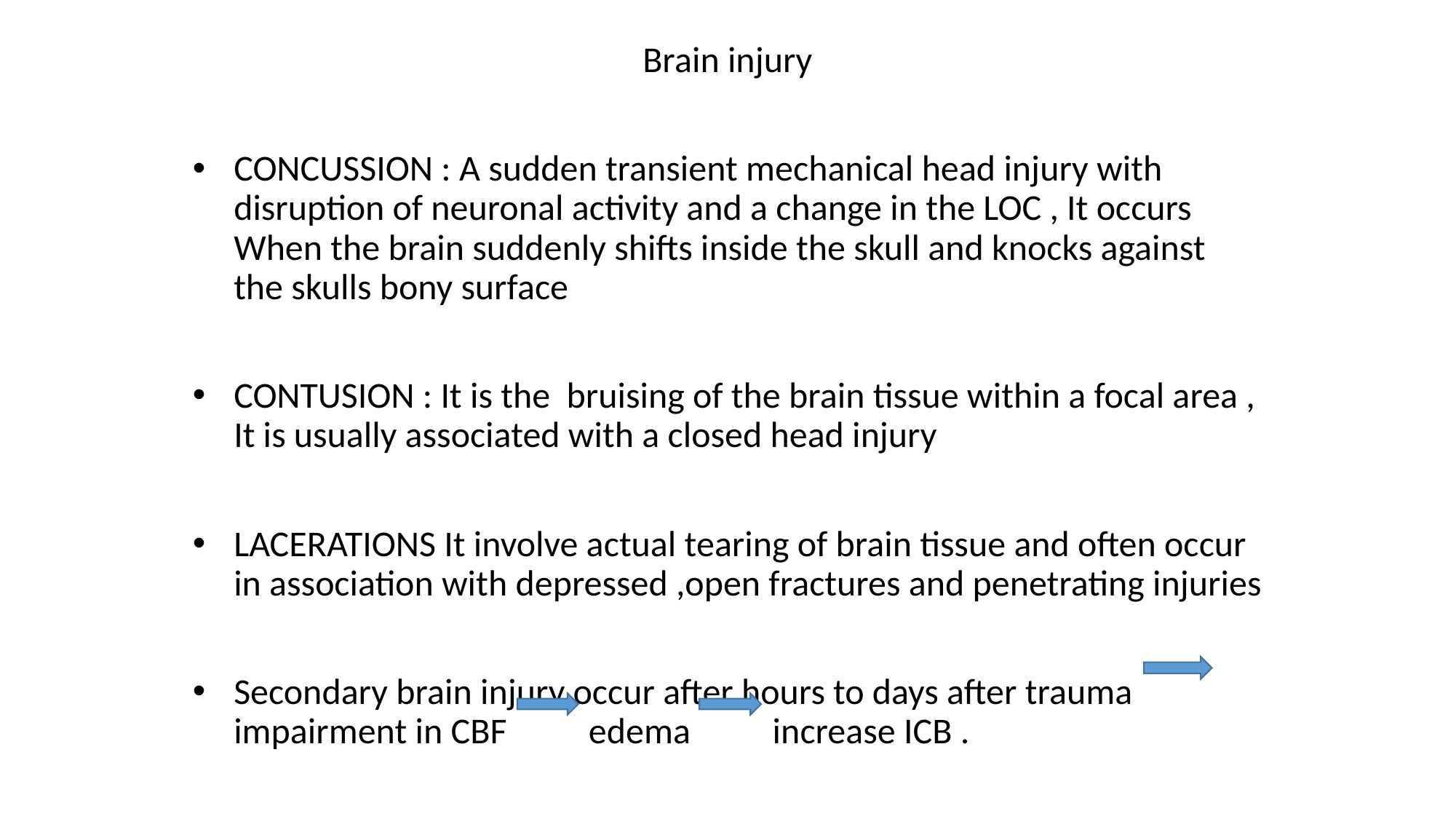

Brain injury

CONCUSSION : A sudden transient mechanical head injury with disruption of neuronal activity and a change in the LOC , It occurs When the brain suddenly shifts inside the skull and knocks against the skulls bony surface

CONTUSION : It is the  bruising of the brain tissue within a focal area , It is usually associated with a closed head injury

LACERATIONS It involve actual tearing of brain tissue and often occur in association with depressed ,open fractures and penetrating injuries

Secondary brain injury occur after hours to days after trauma   impairment in CBF          edema          increase ICB .